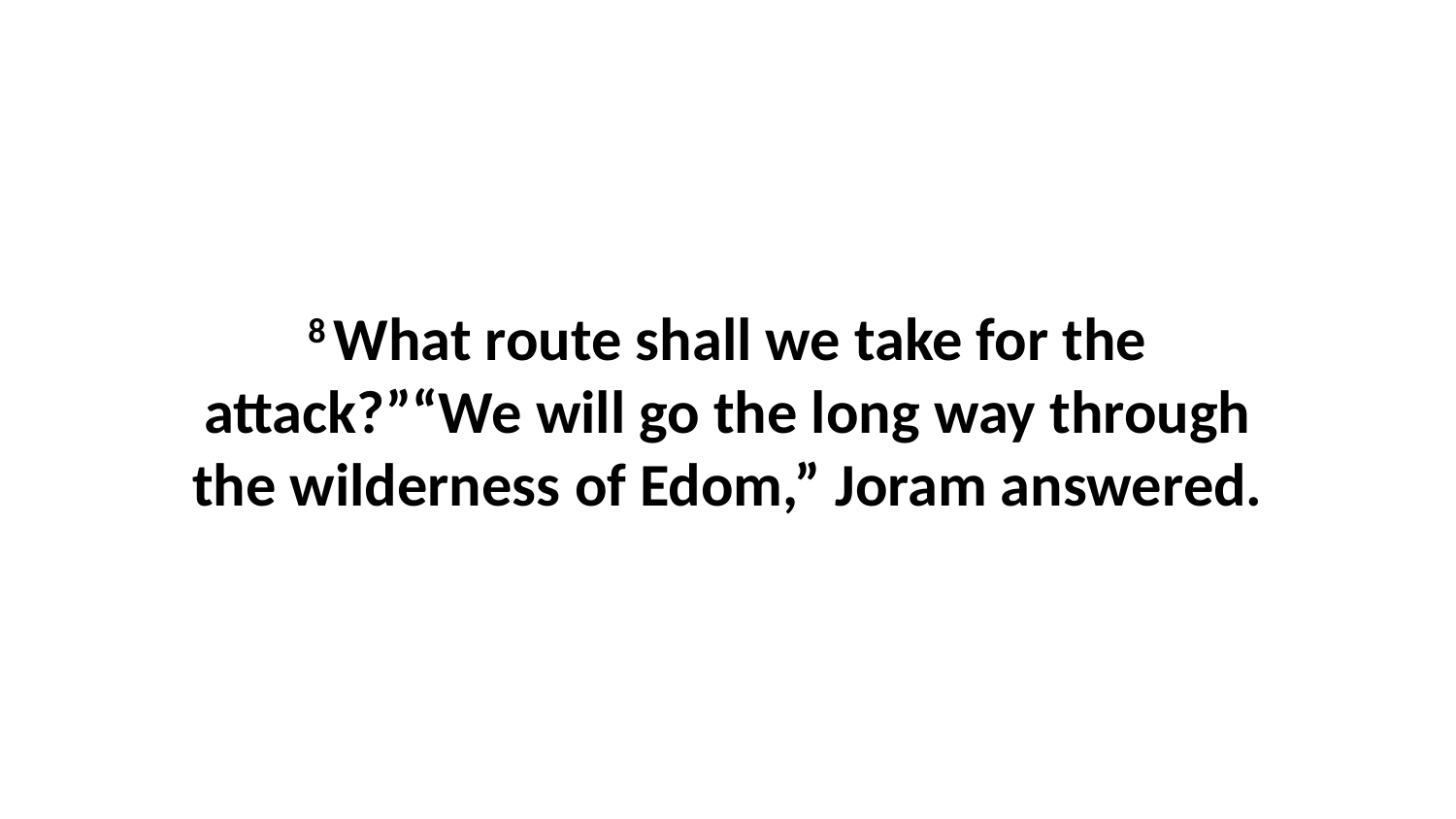

8 What route shall we take for the attack?”“We will go the long way through the wilderness of Edom,” Joram answered.